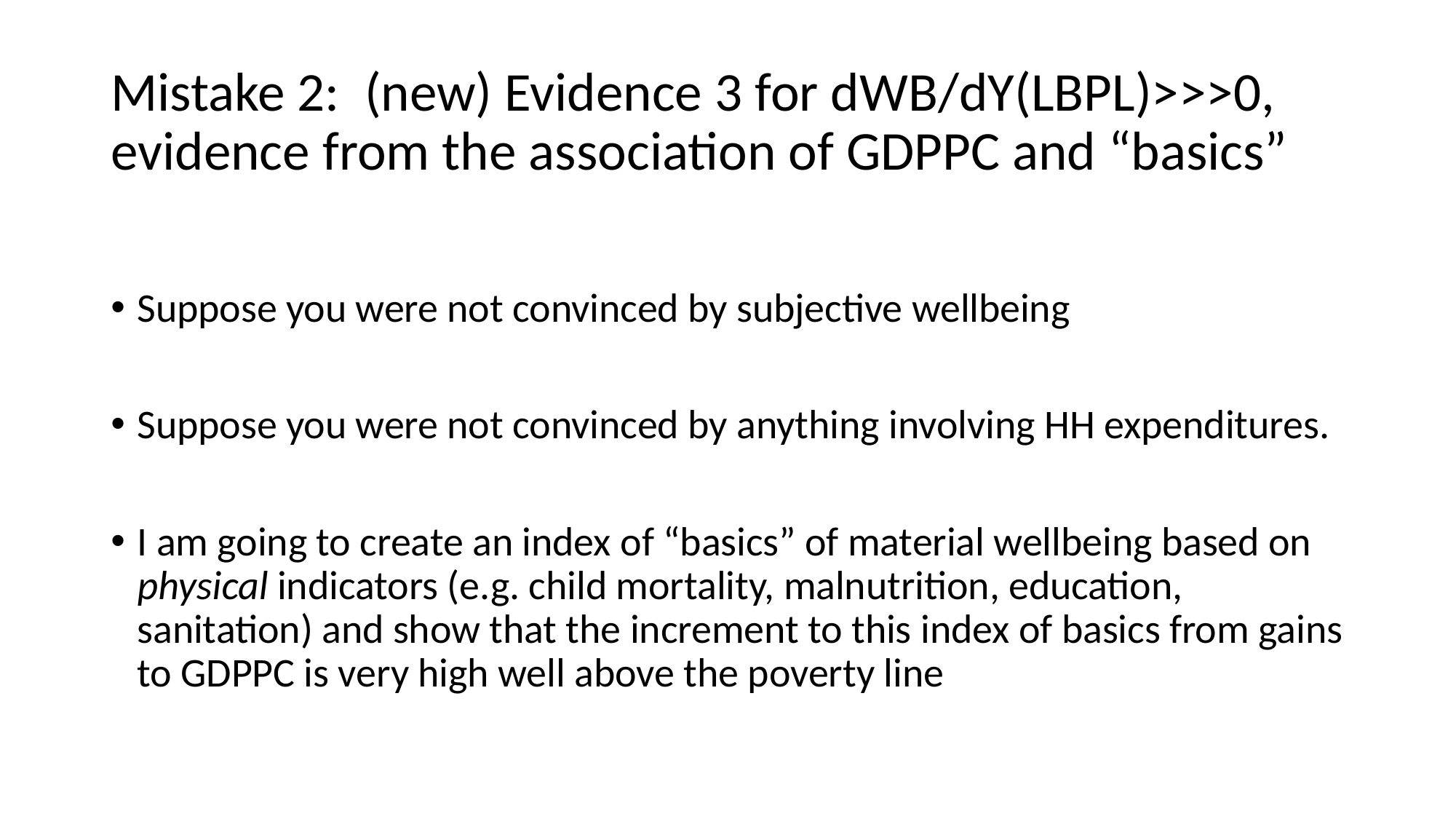

# Mistake 2:  (new) Evidence 3 for dWB/dY(LBPL)>>>0, evidence from the association of GDPPC and “basics”

Suppose you were not convinced by subjective wellbeing

Suppose you were not convinced by anything involving HH expenditures.

I am going to create an index of “basics” of material wellbeing based on physical indicators (e.g. child mortality, malnutrition, education, sanitation) and show that the increment to this index of basics from gains to GDPPC is very high well above the poverty line